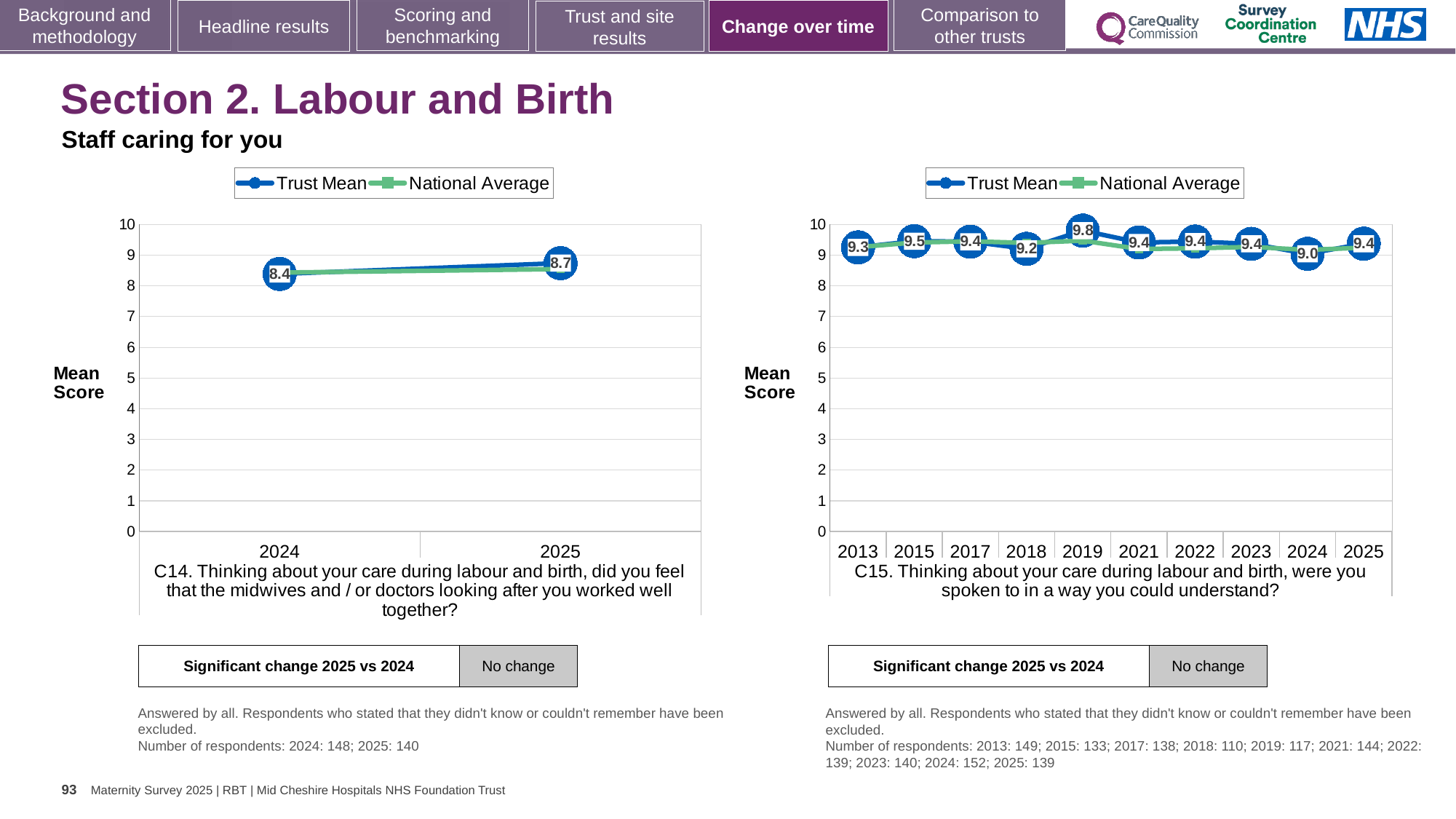

# Section 2. Labour and Birth
Staff caring for you

### Chart

| Category | Trust Mean | National Average |
|---|---|---|
| 2024 | 8.386929718766192 | 8.431016697527578 |
| 2025 | 8.739775278569534 | 8.544951171653345 |

### Chart

| Category | Trust Mean | National Average |
|---|---|---|
| 2013 | 9.253271161215721 | 9.258535596590805 |
| 2015 | 9.454667302602475 | 9.409742229346715 |
| 2017 | 9.438230088667304 | 9.449289429701974 |
| 2018 | 9.206395524478811 | 9.397500775451183 |
| 2019 | 9.799249882728923 | 9.469901084693326 |
| 2021 | 9.411415093893423 | 9.200061914772377 |
| 2022 | 9.441411277087278 | 9.22100492652572 |
| 2023 | 9.36748033114693 | 9.267720350519905 |
| 2024 | 9.04333793708017 | 9.170022553619239 |
| 2025 | 9.372445739049681 | 9.243114132285775 |
| Significant change 2025 vs 2024 | No change |
| --- | --- |
| Significant change 2025 vs 2024 | No change |
| --- | --- |
Answered by all. Respondents who stated that they didn't know or couldn't remember have been excluded.
Number of respondents: 2024: 148; 2025: 140
Answered by all. Respondents who stated that they didn't know or couldn't remember have been excluded.
Number of respondents: 2013: 149; 2015: 133; 2017: 138; 2018: 110; 2019: 117; 2021: 144; 2022: 139; 2023: 140; 2024: 152; 2025: 139
93